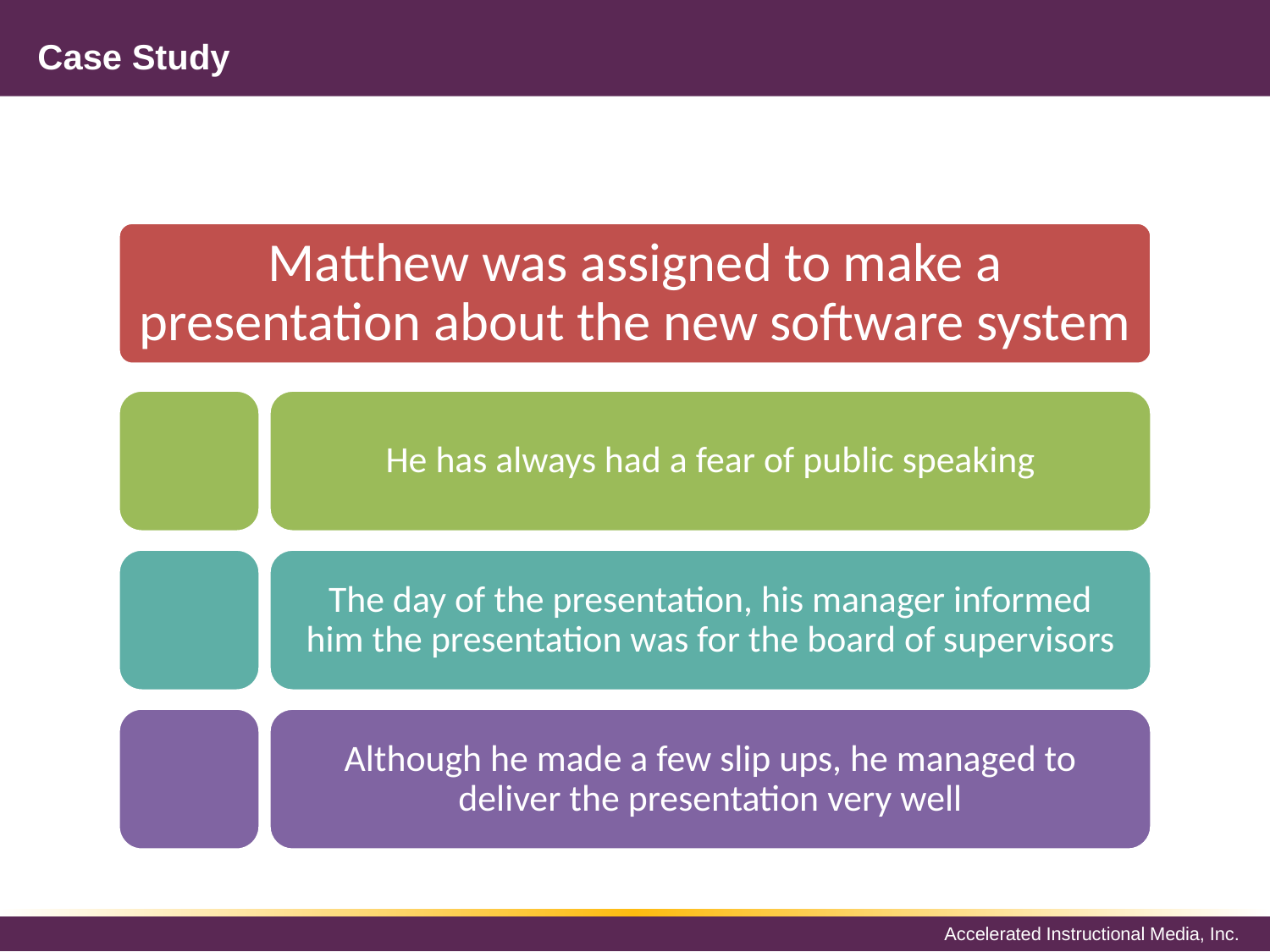

# Case Study

Matthew was assigned to make a presentation about the new software system

He has always had a fear of public speaking

The day of the presentation, his manager informed him the presentation was for the board of supervisors

Although he made a few slip ups, he managed to deliver the presentation very well